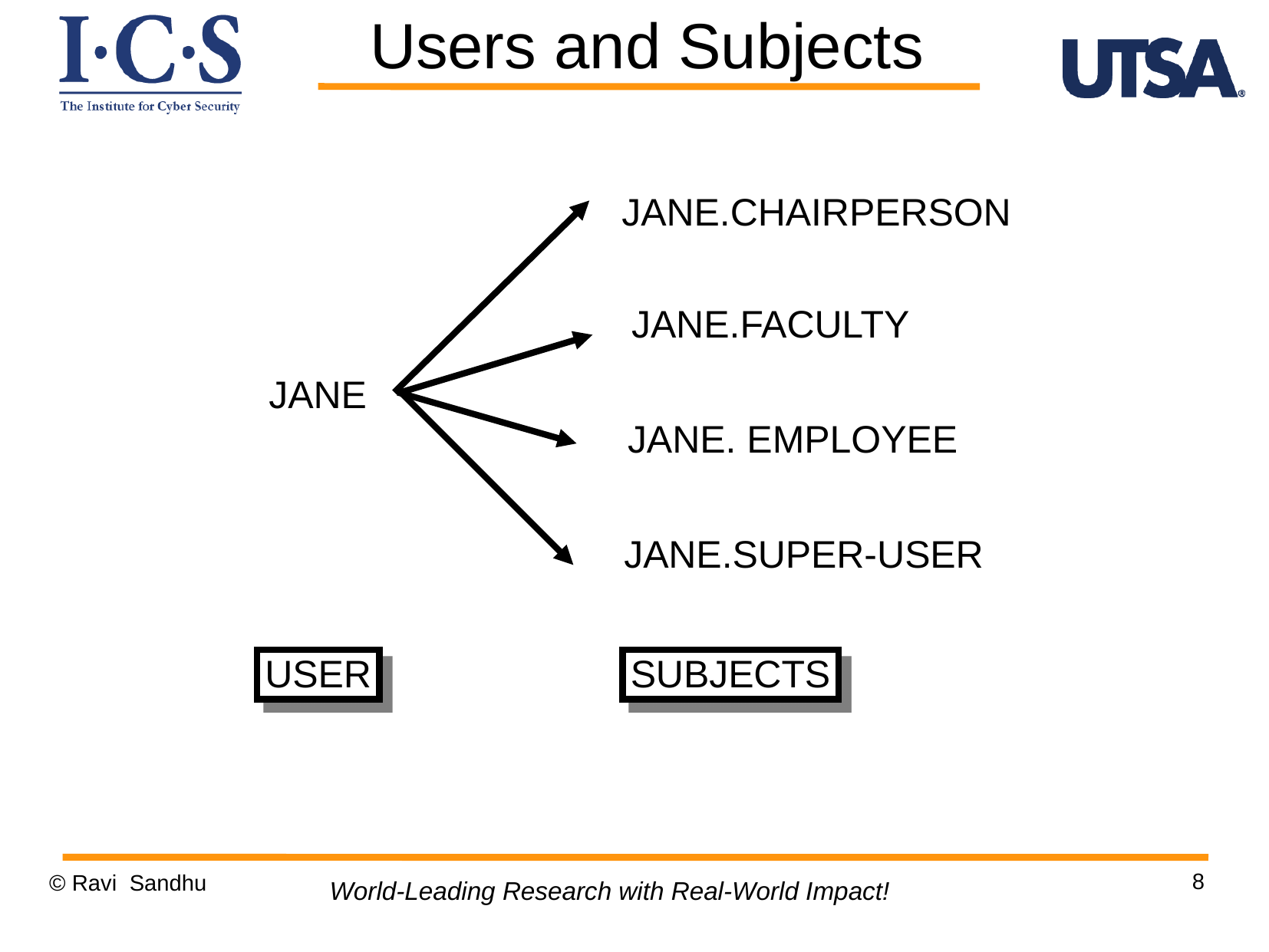

Users and Subjects
JANE.CHAIRPERSON

JANE.FACULTY

JANE

JANE. EMPLOYEE
JANE.SUPER-USER
USER
SUBJECTS
8
© Ravi  Sandhu
World-Leading Research with Real-World Impact!